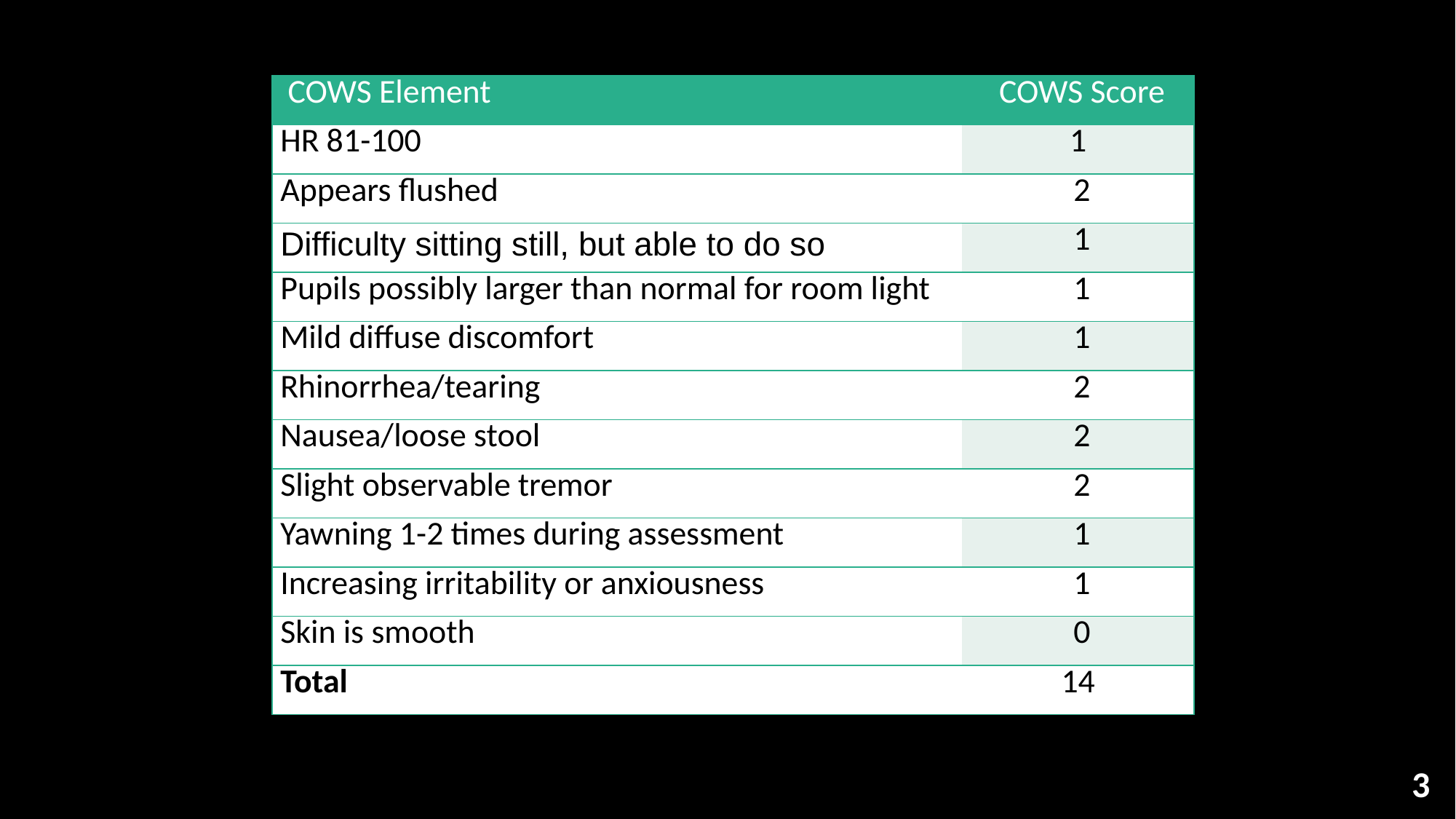

| COWS Element | COWS Score |
| --- | --- |
| HR 81-100 | 1 |
| Appears flushed | 2 |
| Difficulty sitting still, but able to do so | 1 |
| Pupils possibly larger than normal for room light | 1 |
| Mild diffuse discomfort | 1 |
| Rhinorrhea/tearing | 2 |
| Nausea/loose stool | 2 |
| Slight observable tremor | 2 |
| Yawning 1-2 times during assessment | 1 |
| Increasing irritability or anxiousness | 1 |
| Skin is smooth | 0 |
| Total | 14 |
3